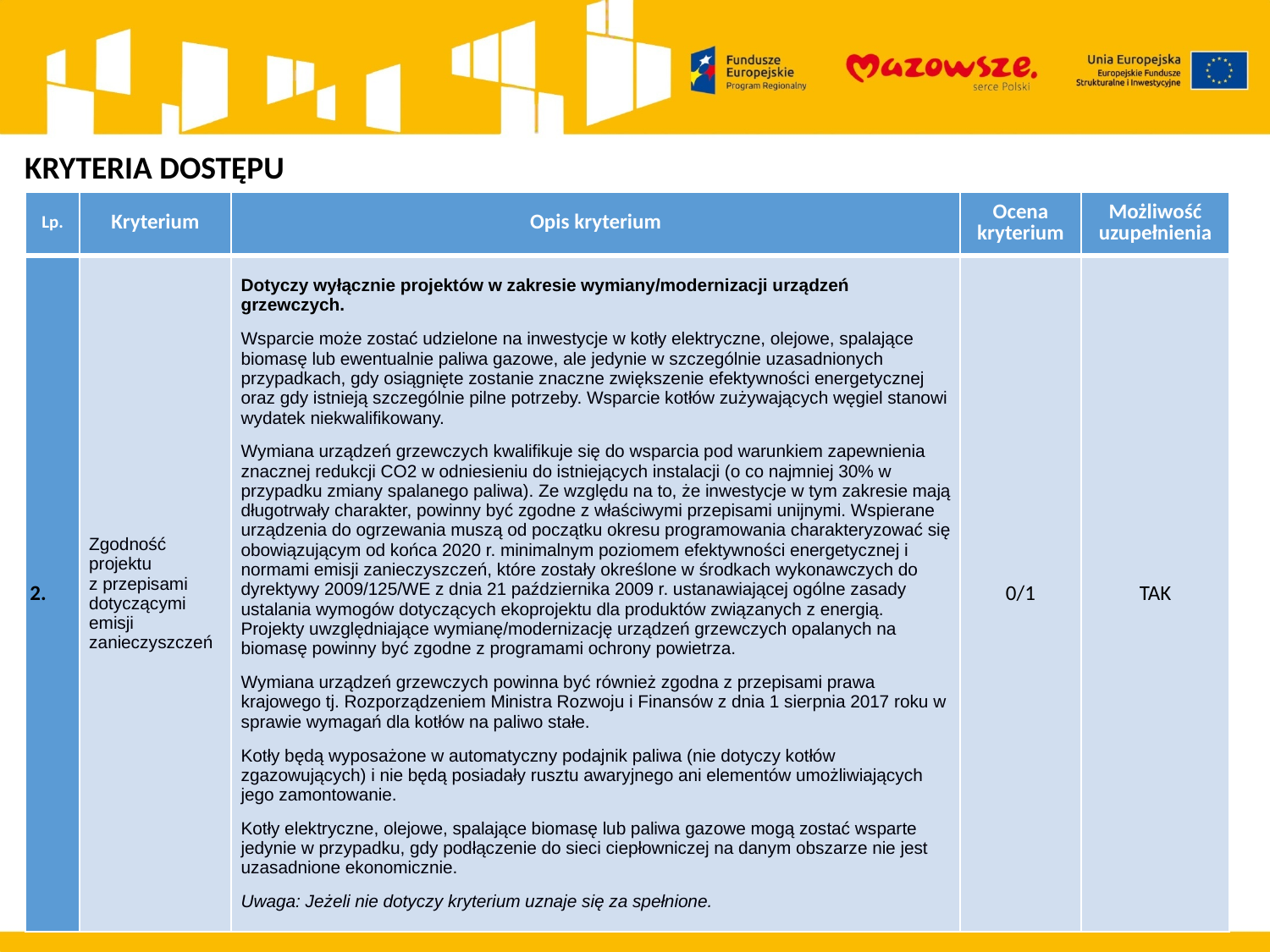

KRYTERIA DOSTĘPU
| Lp. | Kryterium | Opis kryterium | Ocena kryterium | Możliwość uzupełnienia |
| --- | --- | --- | --- | --- |
| 2. | Zgodność projektu z przepisami dotyczącymi emisji zanieczyszczeń | Dotyczy wyłącznie projektów w zakresie wymiany/modernizacji urządzeń grzewczych. Wsparcie może zostać udzielone na inwestycje w kotły elektryczne, olejowe, spalające biomasę lub ewentualnie paliwa gazowe, ale jedynie w szczególnie uzasadnionych przypadkach, gdy osiągnięte zostanie znaczne zwiększenie efektywności energetycznej oraz gdy istnieją szczególnie pilne potrzeby. Wsparcie kotłów zużywających węgiel stanowi wydatek niekwalifikowany. Wymiana urządzeń grzewczych kwalifikuje się do wsparcia pod warunkiem zapewnienia znacznej redukcji CO2 w odniesieniu do istniejących instalacji (o co najmniej 30% w przypadku zmiany spalanego paliwa). Ze względu na to, że inwestycje w tym zakresie mają długotrwały charakter, powinny być zgodne z właściwymi przepisami unijnymi. Wspierane urządzenia do ogrzewania muszą od początku okresu programowania charakteryzować się obowiązującym od końca 2020 r. minimalnym poziomem efektywności energetycznej i normami emisji zanieczyszczeń, które zostały określone w środkach wykonawczych do dyrektywy 2009/125/WE z dnia 21 października 2009 r. ustanawiającej ogólne zasady ustalania wymogów dotyczących ekoprojektu dla produktów związanych z energią. Projekty uwzględniające wymianę/modernizację urządzeń grzewczych opalanych na biomasę powinny być zgodne z programami ochrony powietrza. Wymiana urządzeń grzewczych powinna być również zgodna z przepisami prawa krajowego tj. Rozporządzeniem Ministra Rozwoju i Finansów z dnia 1 sierpnia 2017 roku w sprawie wymagań dla kotłów na paliwo stałe. Kotły będą wyposażone w automatyczny podajnik paliwa (nie dotyczy kotłów zgazowujących) i nie będą posiadały rusztu awaryjnego ani elementów umożliwiających jego zamontowanie. Kotły elektryczne, olejowe, spalające biomasę lub paliwa gazowe mogą zostać wsparte jedynie w przypadku, gdy podłączenie do sieci ciepłowniczej na danym obszarze nie jest uzasadnione ekonomicznie. Uwaga: Jeżeli nie dotyczy kryterium uznaje się za spełnione. | 0/1 | TAK |